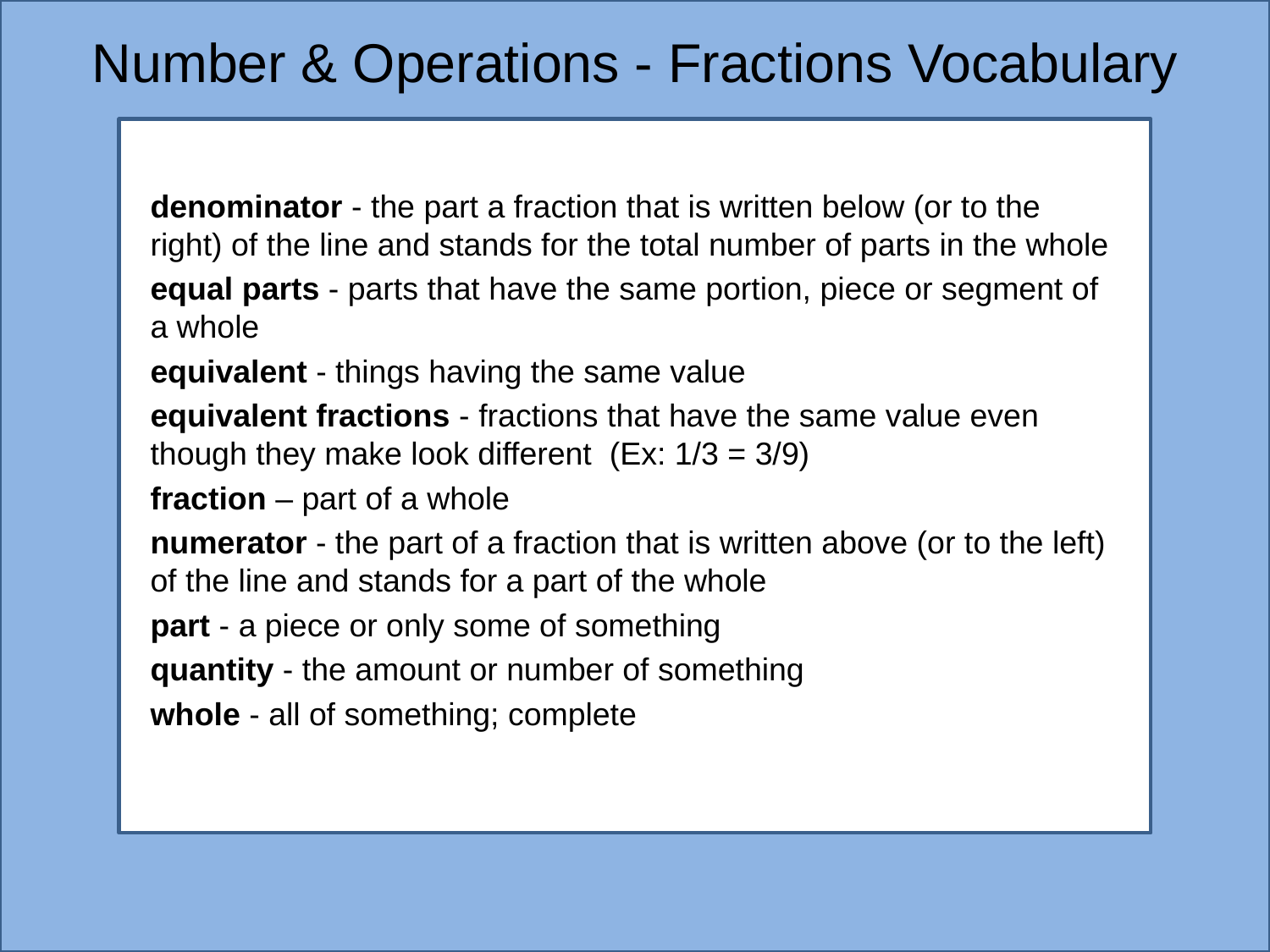

# Number & Operations - Fractions Vocabulary
denominator - the part a fraction that is written below (or to the right) of the line and stands for the total number of parts in the whole
equal parts - parts that have the same portion, piece or segment of a whole
equivalent - things having the same value
equivalent fractions - fractions that have the same value even though they make look different  (Ex: 1/3 = 3/9)
fraction – part of a whole
numerator - the part of a fraction that is written above (or to the left) of the line and stands for a part of the whole
part - a piece or only some of something
quantity - the amount or number of something
whole - all of something; complete